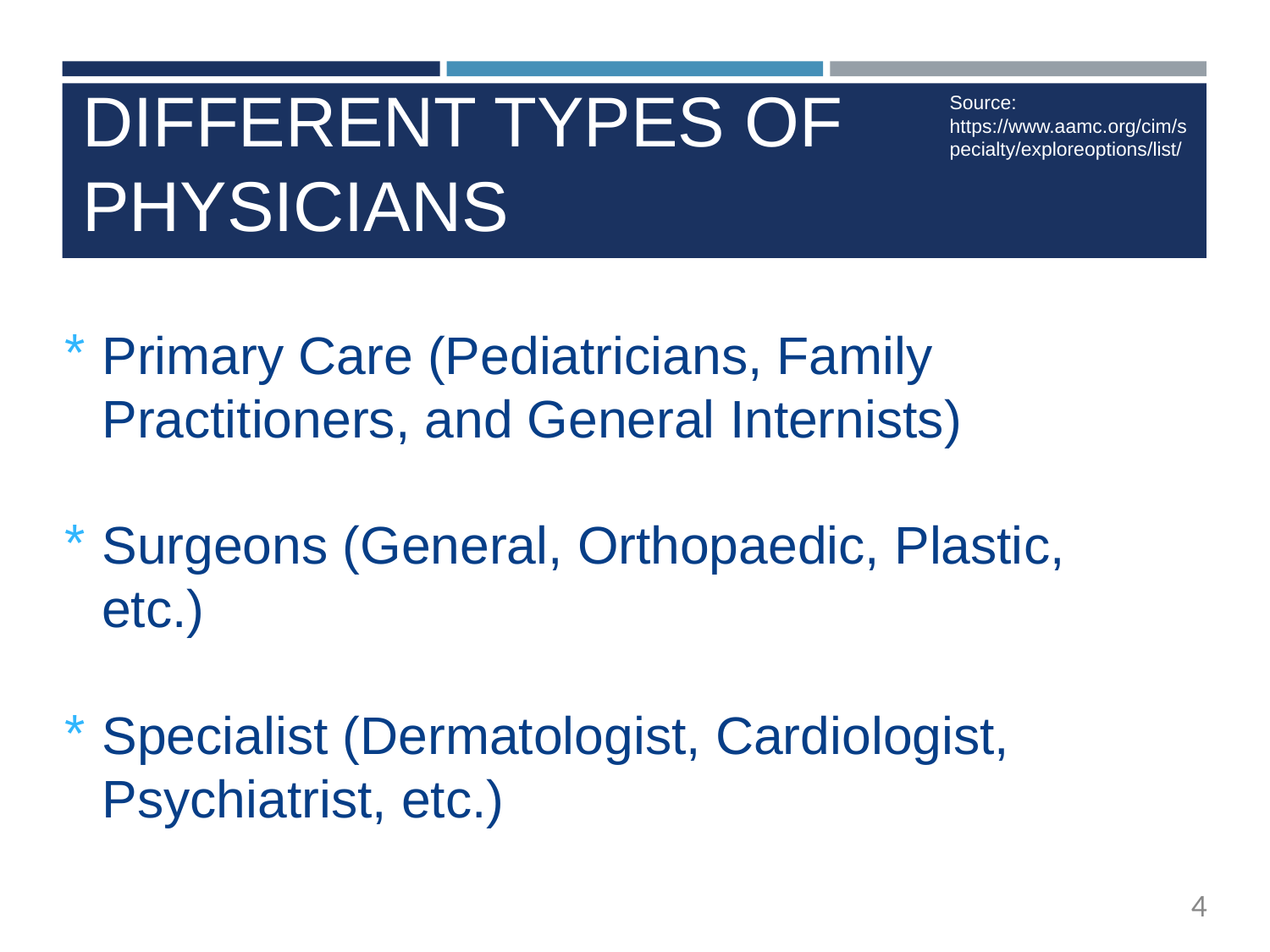

Source: https://www.aamc.org/cim/specialty/exploreoptions/list/
# DIFFERENT TYPES OF PHYSICIANS
Primary Care (Pediatricians, Family Practitioners, and General Internists)

Surgeons (General, Orthopaedic, Plastic, etc.)

Specialist (Dermatologist, Cardiologist, Psychiatrist, etc.)
4